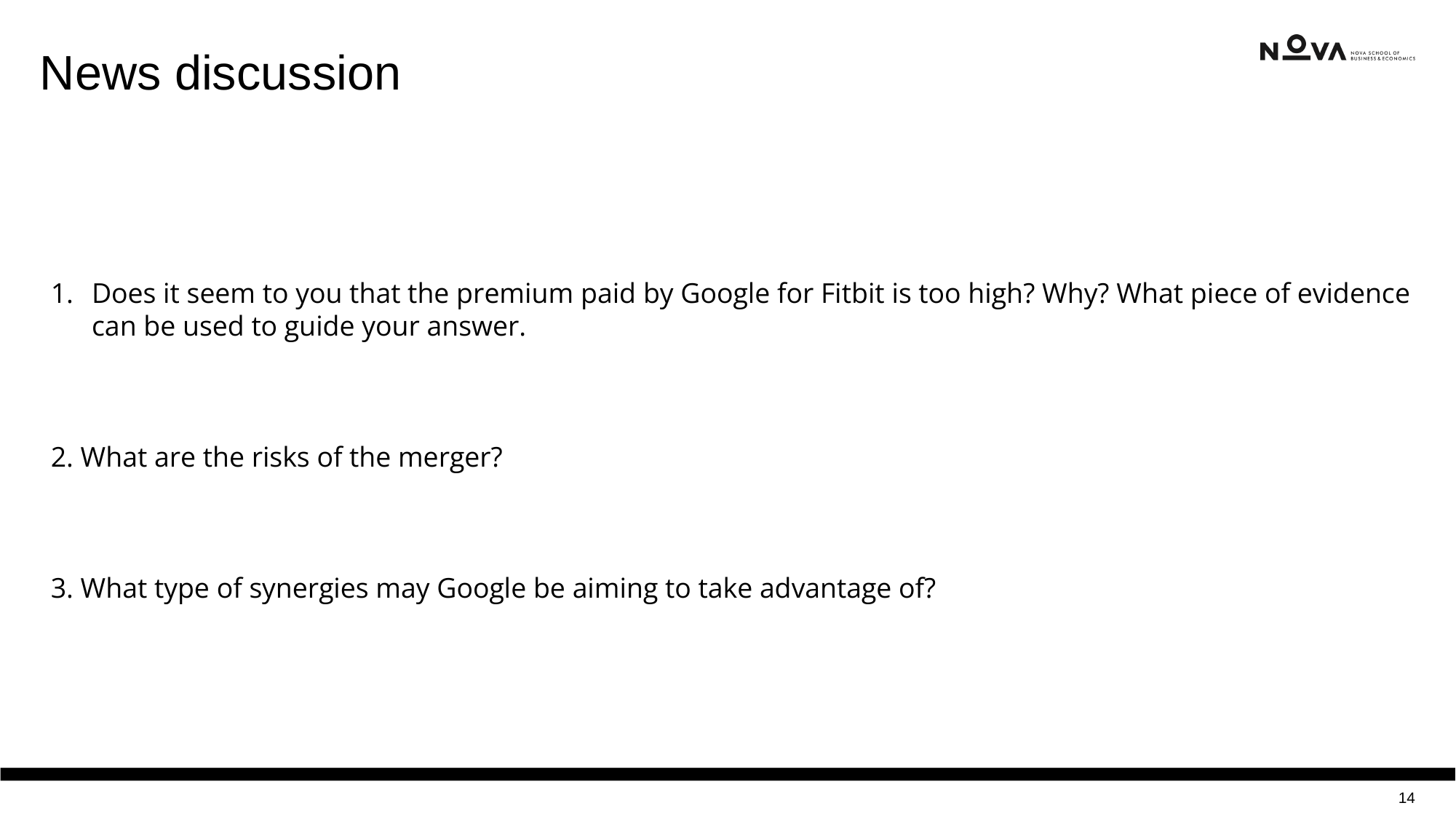

News discussion

Does it seem to you that the premium paid by Google for Fitbit is too high? Why? What piece of evidence can be used to guide your answer.

2. What are the risks of the merger?

3. What type of synergies may Google be aiming to take advantage of?